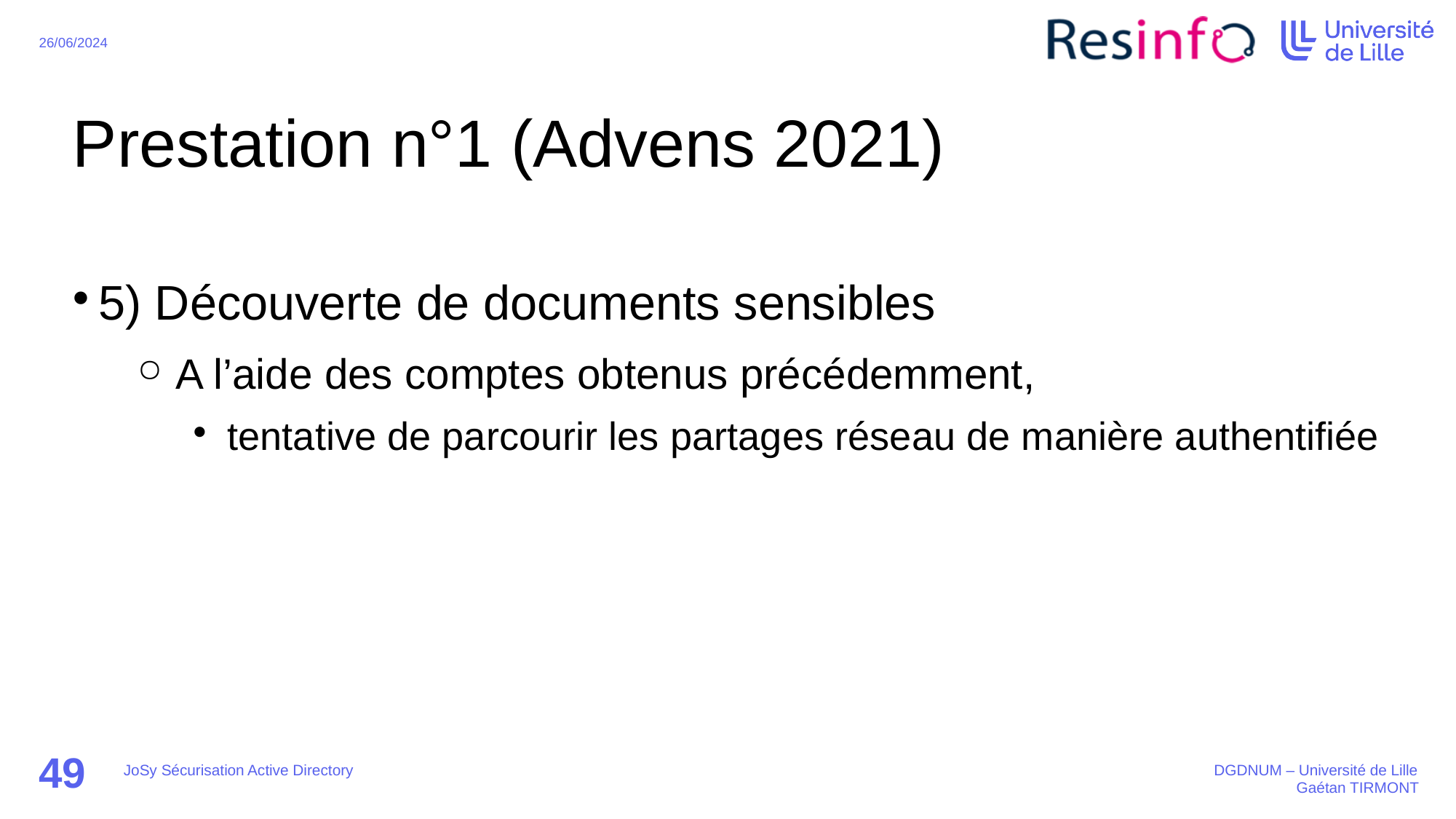

# Prestation n°1 (Advens 2021)

5) Découverte de documents sensibles
A l’aide des comptes obtenus précédemment,
tentative de parcourir les partages réseau de manière authentifiée